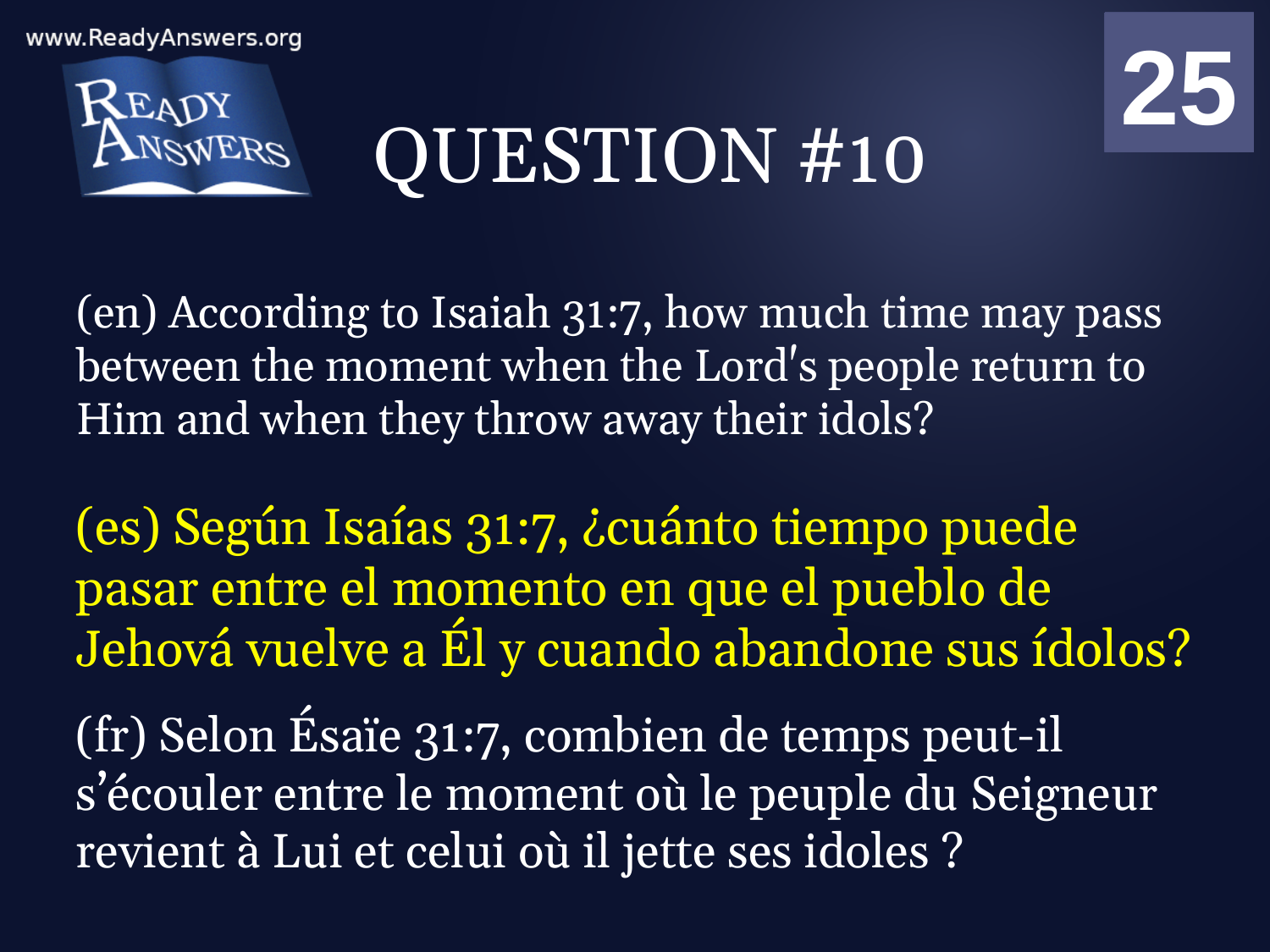

01
02
03
04
05
06
07
08
09
10
11
12
13
14
15
16
17
18
19
20
21
22
23
24
25
00
# QUESTION #10
(en) According to Isaiah 31:7, how much time may pass between the moment when the Lord's people return to Him and when they throw away their idols?
(es) Según Isaías 31:7, ¿cuánto tiempo puede pasar entre el momento en que el pueblo de Jehová vuelve a Él y cuando abandone sus ídolos?
(fr) Selon Ésaïe 31:7, combien de temps peut-il s’écouler entre le moment où le peuple du Seigneur revient à Lui et celui où il jette ses idoles ?